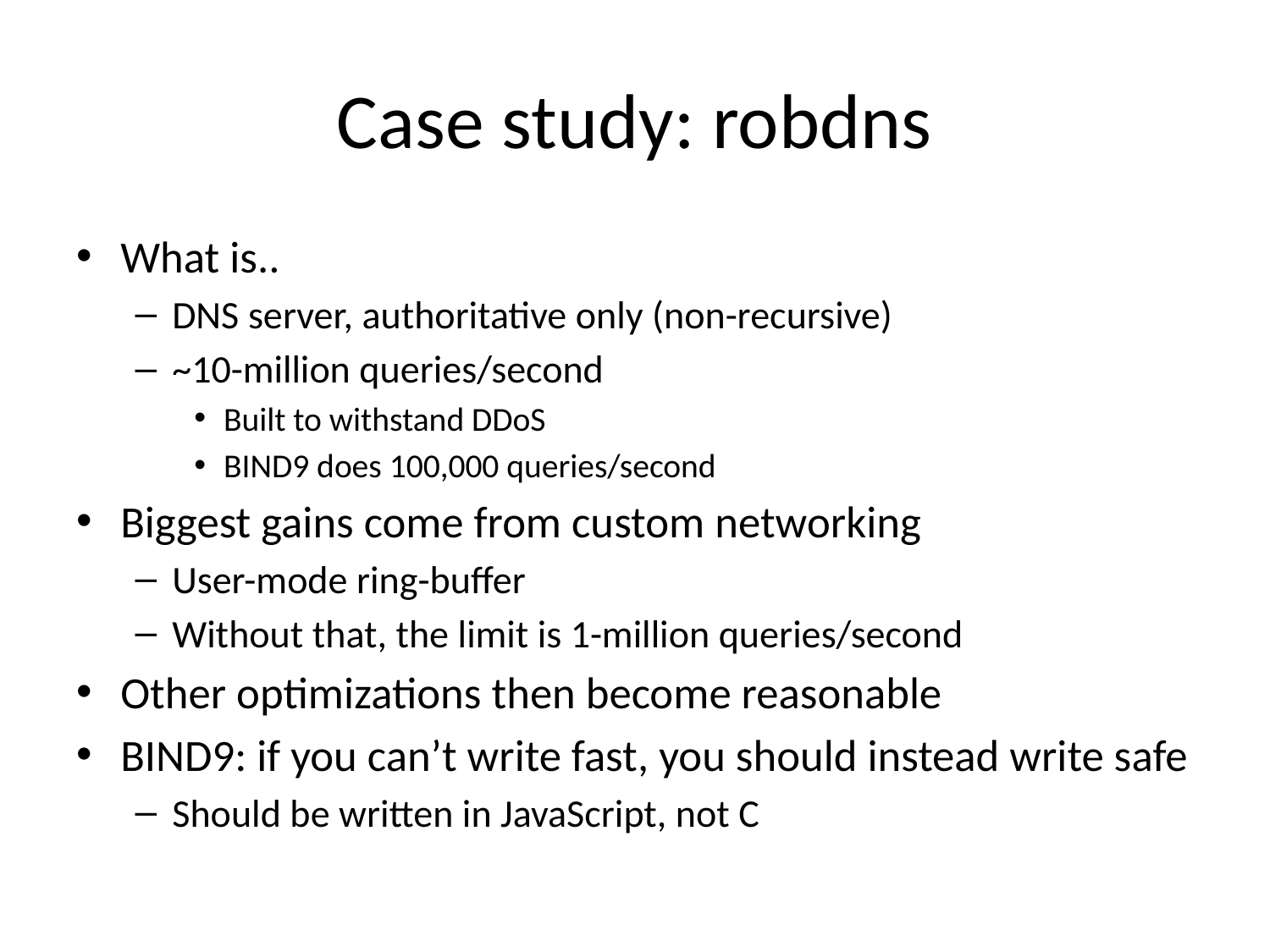

# Case study: robdns
What is..
DNS server, authoritative only (non-recursive)
~10-million queries/second
Built to withstand DDoS
BIND9 does 100,000 queries/second
Biggest gains come from custom networking
User-mode ring-buffer
Without that, the limit is 1-million queries/second
Other optimizations then become reasonable
BIND9: if you can’t write fast, you should instead write safe
Should be written in JavaScript, not C